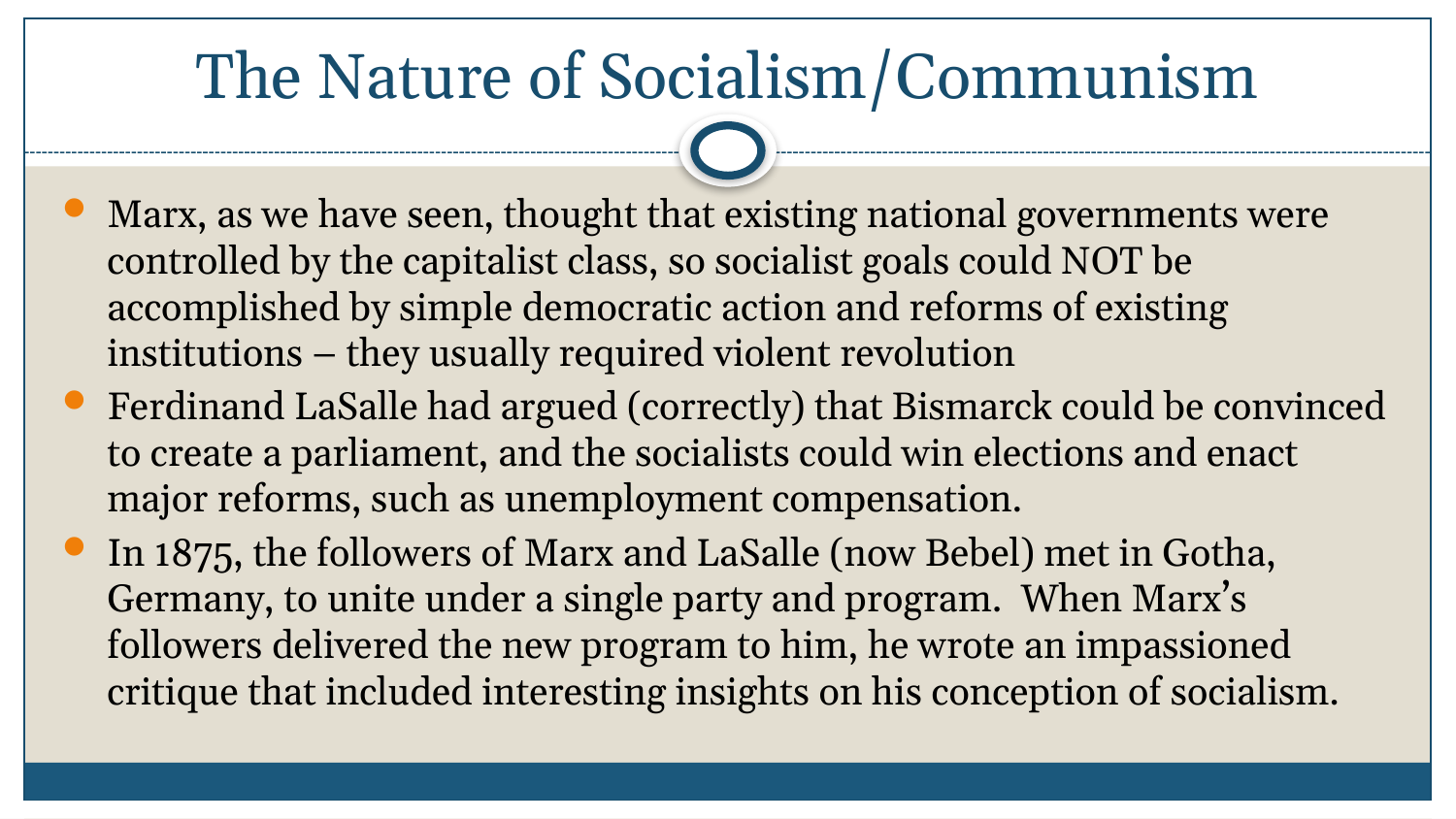

# The Nature of Socialism/Communism
Marx, as we have seen, thought that existing national governments were controlled by the capitalist class, so socialist goals could NOT be accomplished by simple democratic action and reforms of existing institutions – they usually required violent revolution
Ferdinand LaSalle had argued (correctly) that Bismarck could be convinced to create a parliament, and the socialists could win elections and enact major reforms, such as unemployment compensation.
In 1875, the followers of Marx and LaSalle (now Bebel) met in Gotha, Germany, to unite under a single party and program.  When Marx’s followers delivered the new program to him, he wrote an impassioned critique that included interesting insights on his conception of socialism.